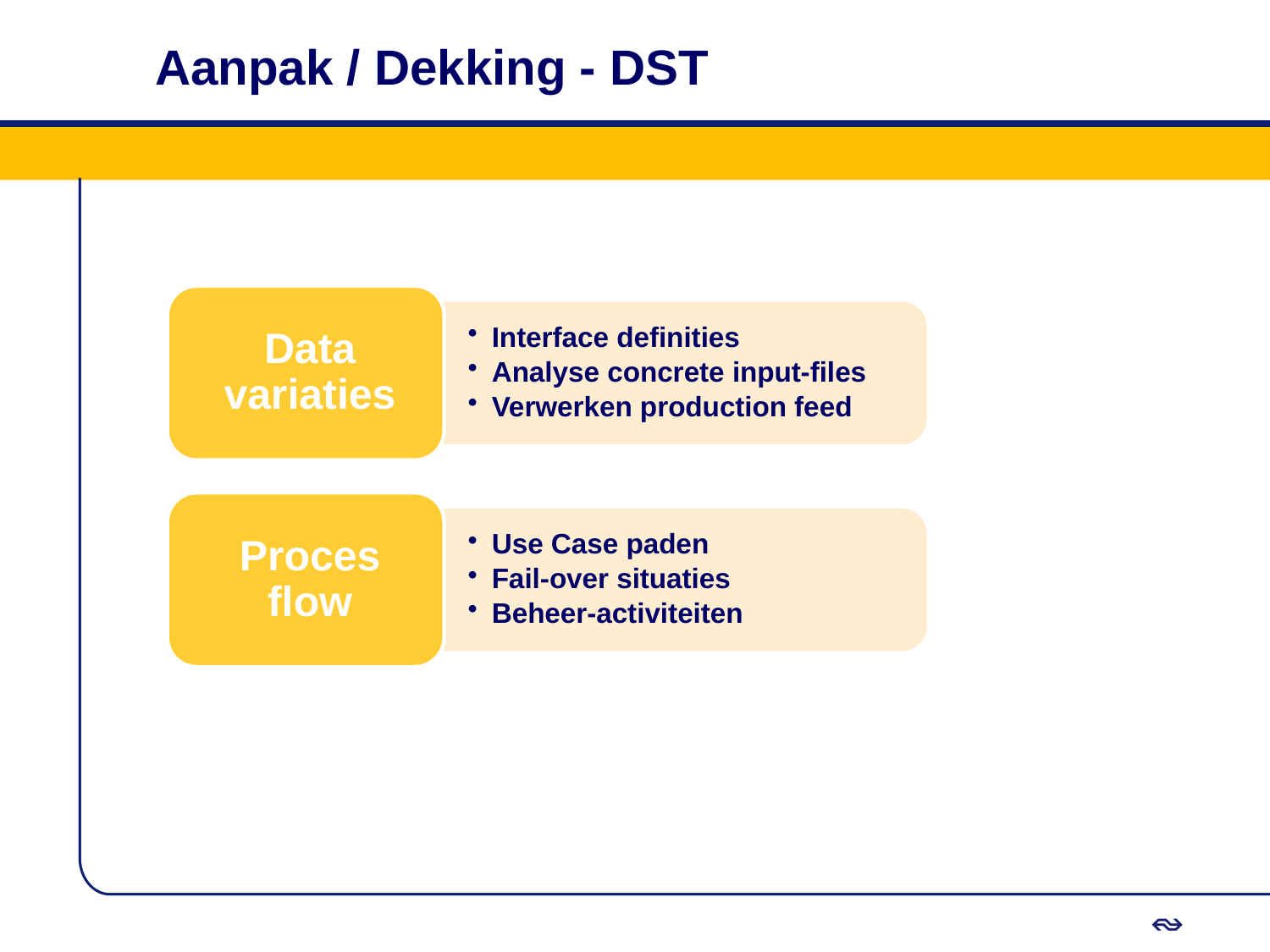

# Aanpak / Dekking - DST
Interface definities
Analyse concrete input-files
Verwerken production feed
Data variaties
Use Case paden
Fail-over situaties
Beheer-activiteiten
Proces flow